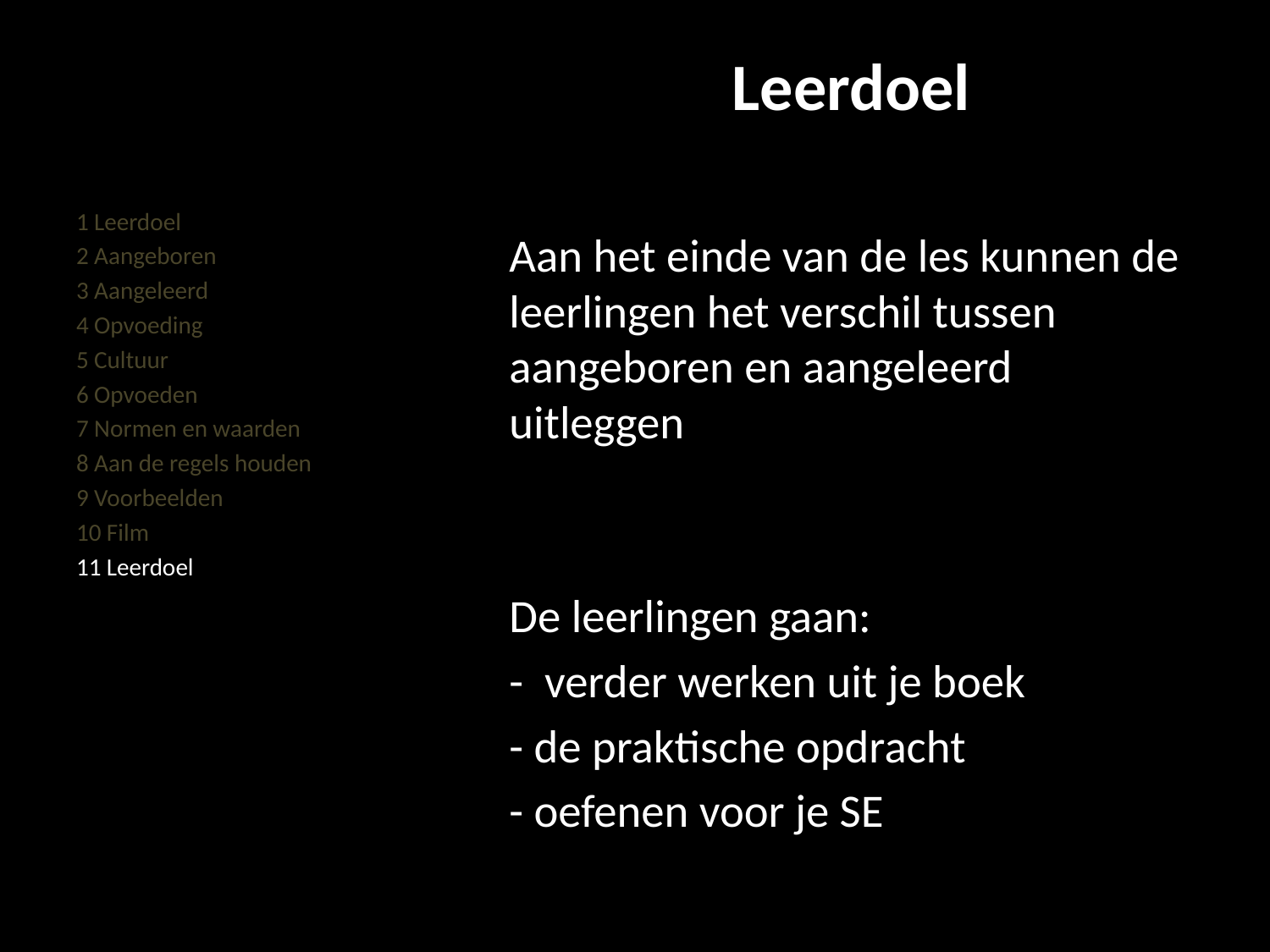

#
Leerdoel

Aan het einde van de les kunnen de leerlingen het verschil tussen aangeboren en aangeleerd uitleggen

De leerlingen gaan:
-  verder werken uit je boek
- de praktische opdracht
- oefenen voor je SE

1 Leerdoel
2 Aangeboren
3 Aangeleerd
4 Opvoeding
5 Cultuur
6 Opvoeden
7 Normen en waarden
8 Aan de regels houden
9 Voorbeelden
10 Film
11 Leerdoel